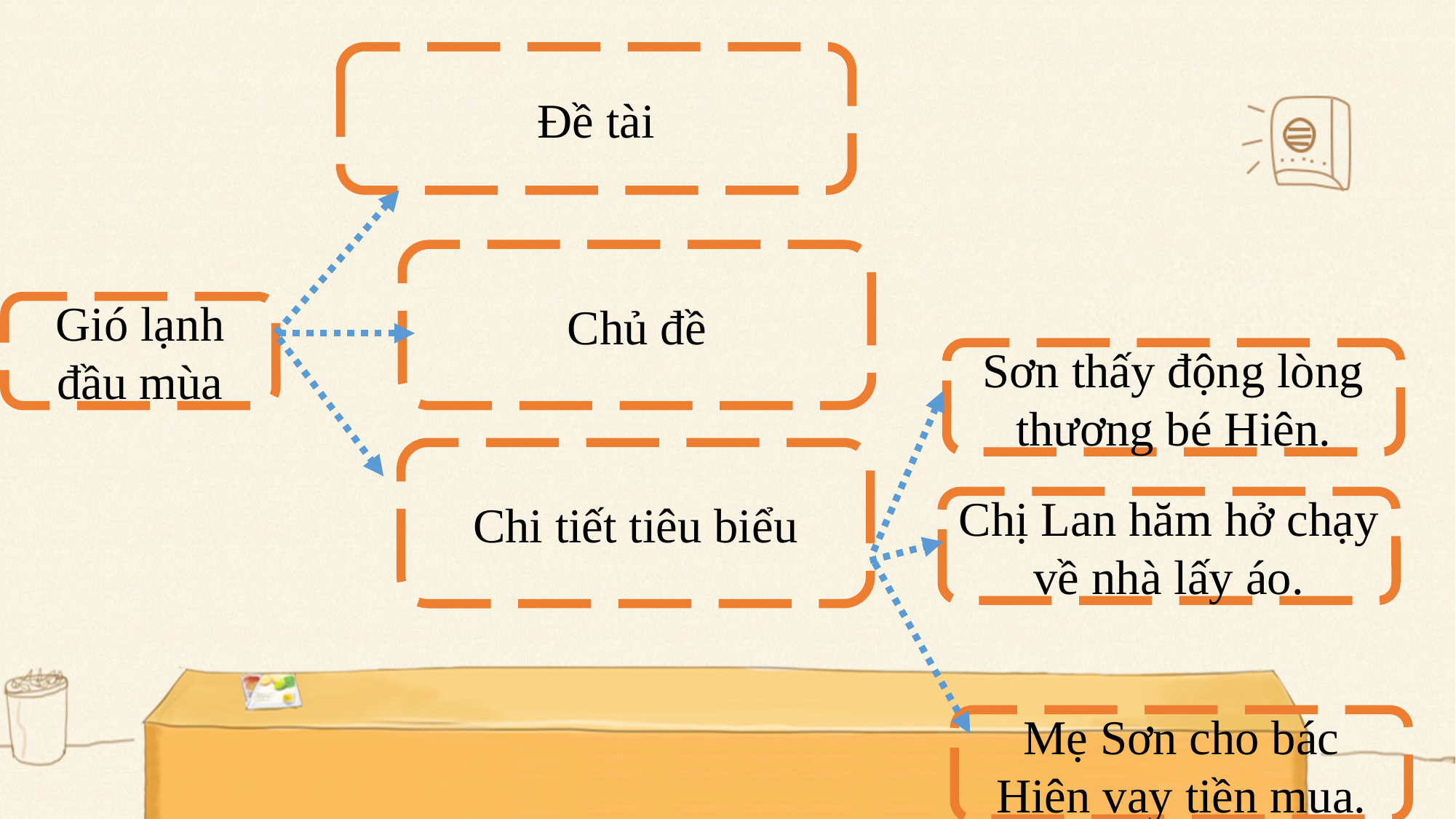

Đề tài
Chủ đề
Gió lạnh đầu mùa
Sơn thấy động lòng thương bé Hiên.
Chi tiết tiêu biểu
Chị Lan hăm hở chạy về nhà lấy áo.
Mẹ Sơn cho bác Hiên vay tiền mua.